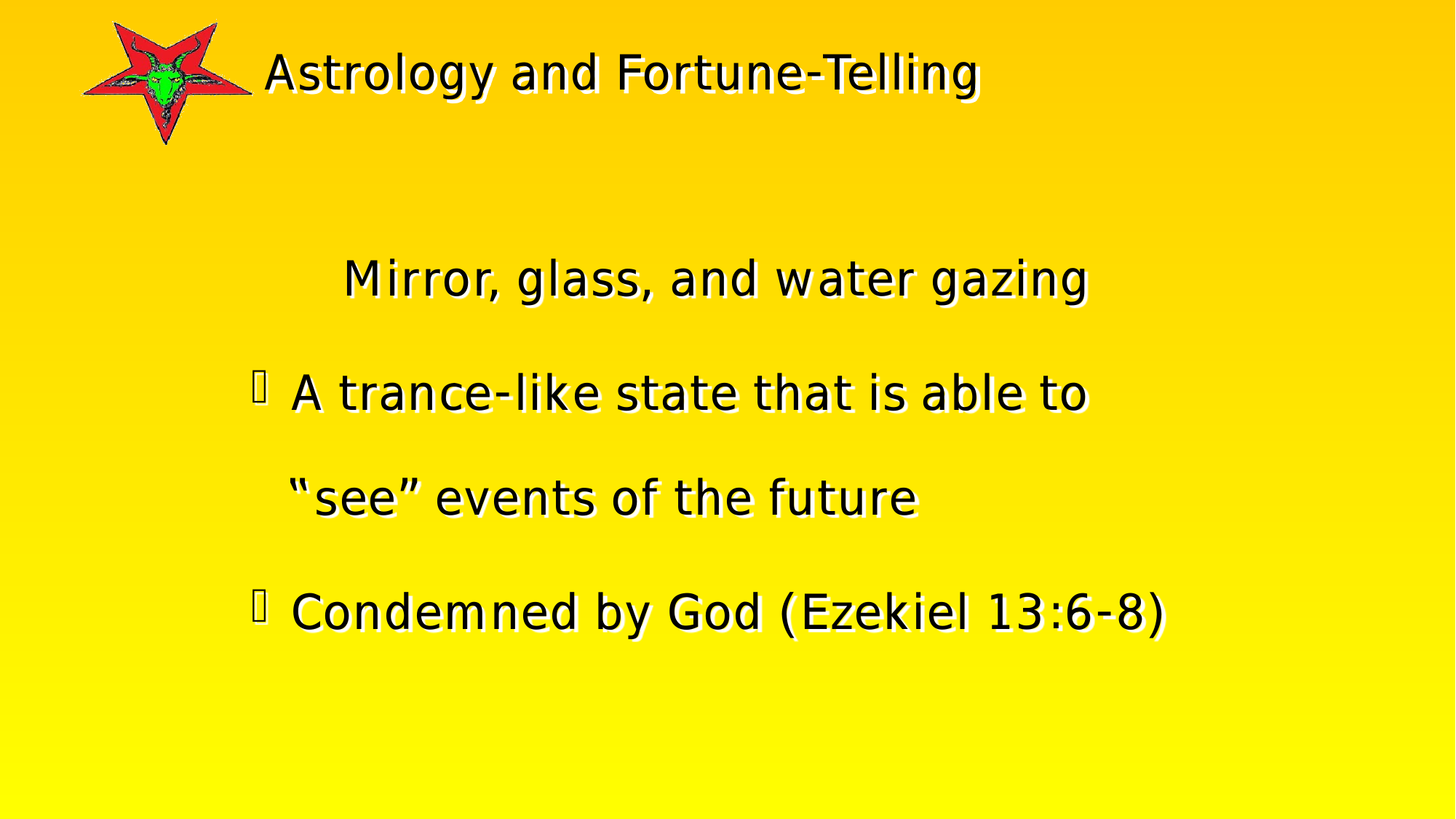

Mirror, glass, and water gazing
A trance-like state that is able to “see” events of the future
Condemned by God (Ezekiel 13:6-8)